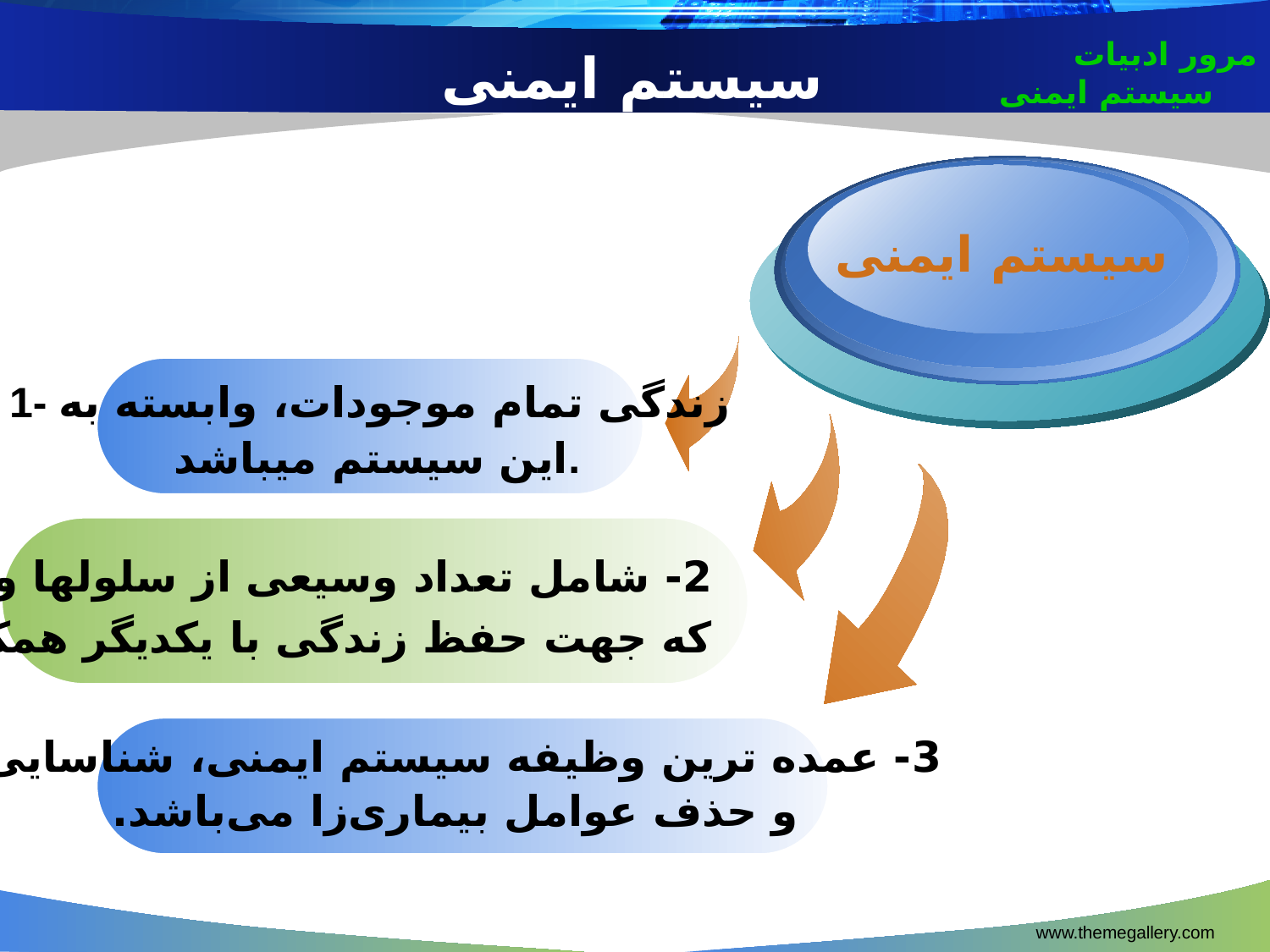

سیستم ایمنی
مرور ادبیات
	    سیستم ایمنی

سیستم ایمنی

1- زندگی تمام موجودات، وابسته به
 این سیستم میباشد.

2- شامل تعداد وسیعی از سلولها و مولکولهایی
که جهت حفظ زندگی با یکدیگر همکاری می‌کنند.

3- عمده ترین وظیفه سیستم ایمنی، شناسایی
 و حذف عوامل بیماری‌زا می‌باشد.
www.themegallery.com